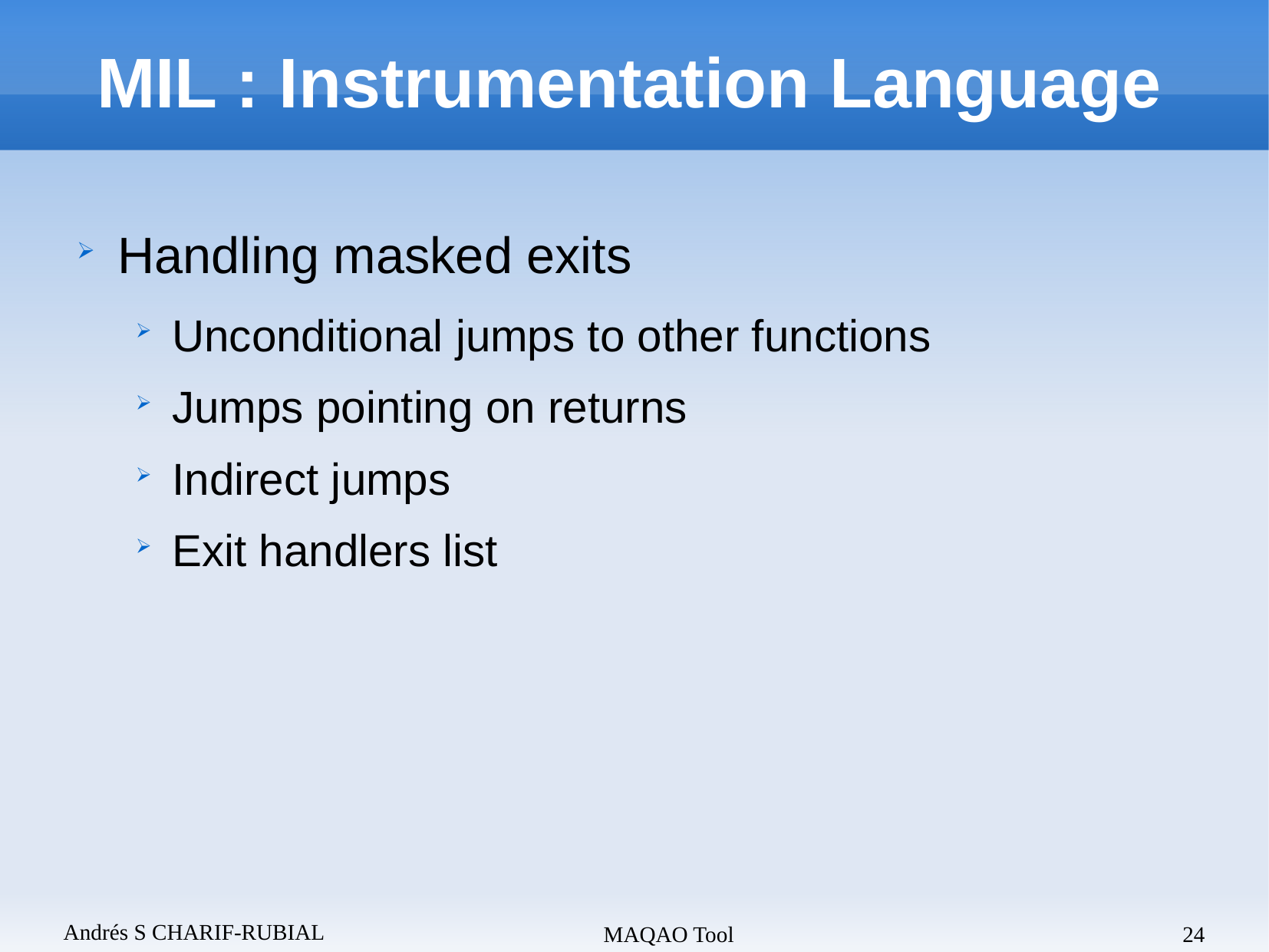

MIL : Instrumentation Language
Handling masked exits
Unconditional jumps to other functions
Jumps pointing on returns
Indirect jumps
Exit handlers list

Andrés S CHARIF-RUBIAL
MAQAO Tool
24